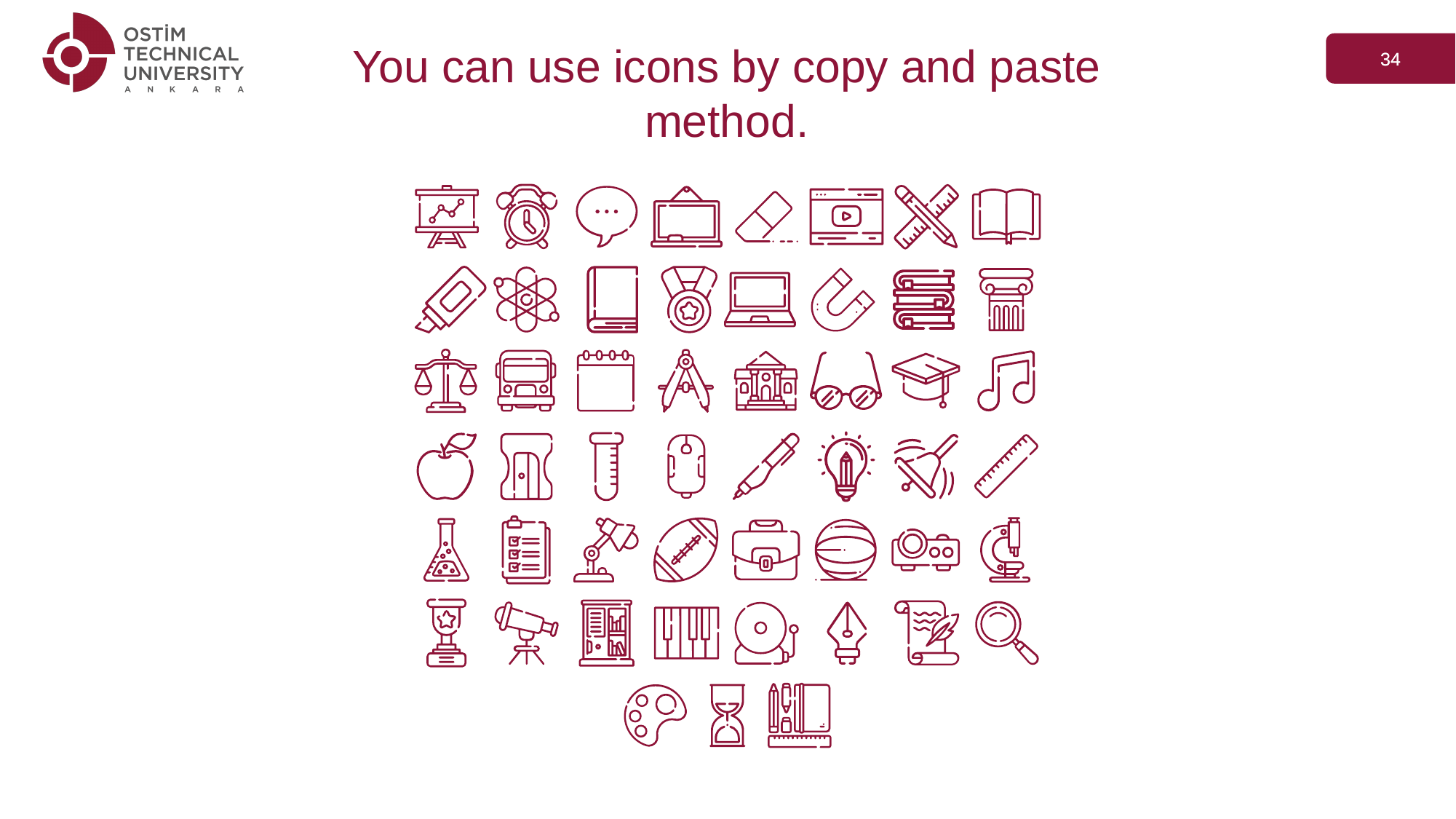

You can use icons by copy and paste method.
34